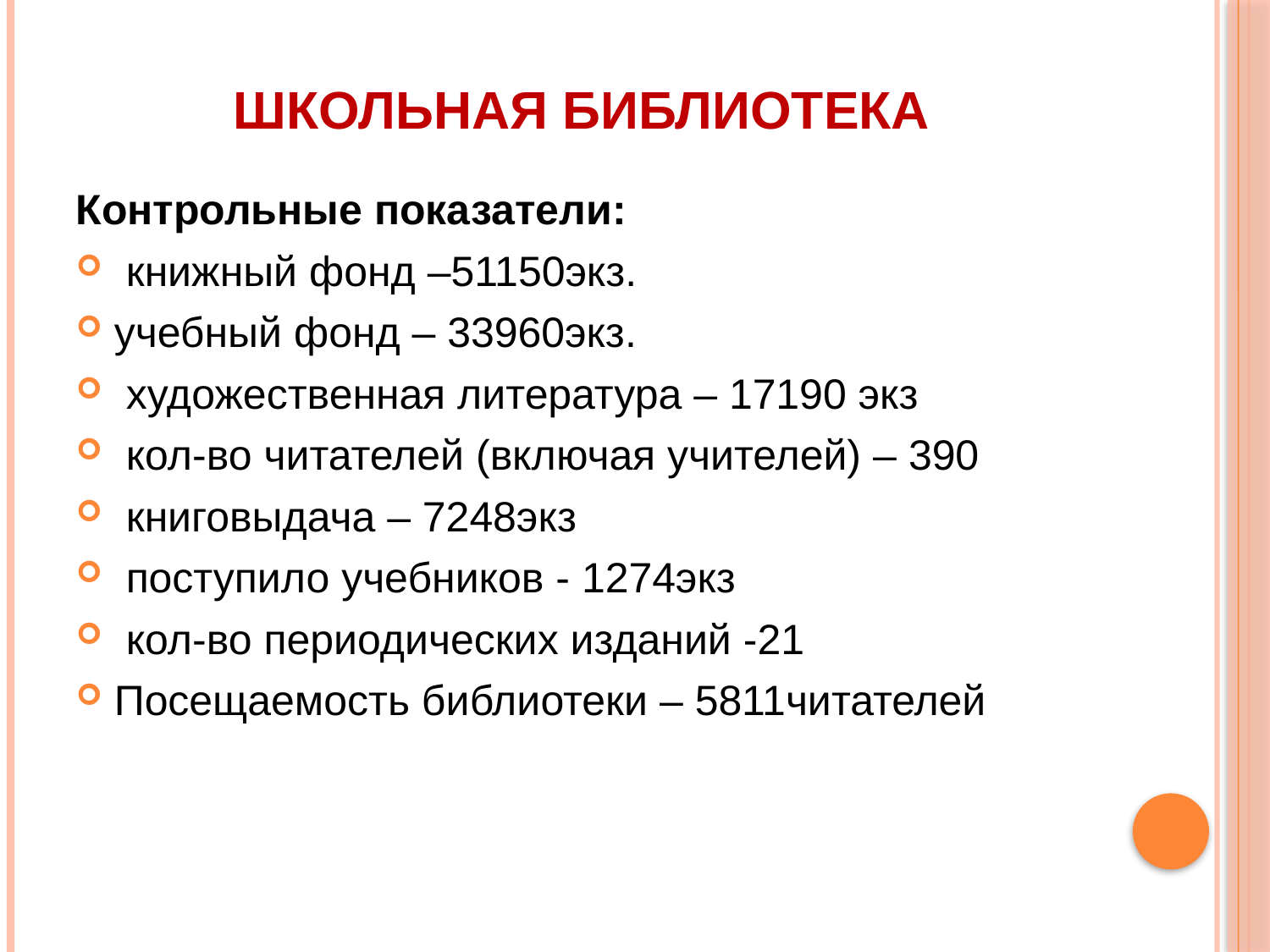

# Школьная библиотека
Контрольные показатели:
 книжный фонд –51150экз.
учебный фонд – 33960экз.
 художественная литература – 17190 экз
 кол-во читателей (включая учителей) – 390
 книговыдача – 7248экз
 поступило учебников - 1274экз
 кол-во периодических изданий -21
Посещаемость библиотеки – 5811читателей